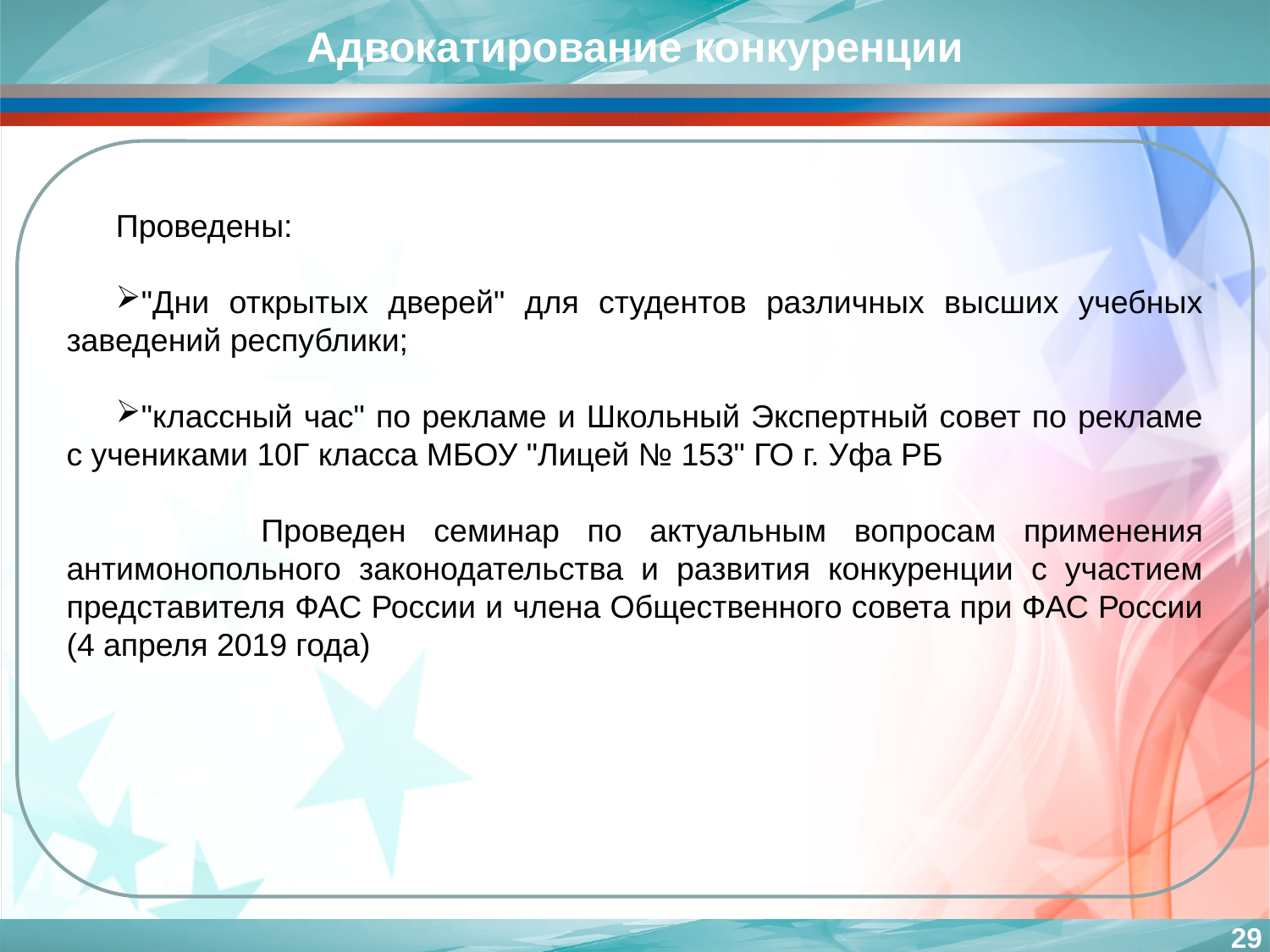

Адвокатирование конкуренции

Проведены:

"Дни открытых дверей" для студентов различных высших учебных заведений республики;

"классный час" по рекламе и Школьный Экспертный совет по рекламе с учениками 10Г класса МБОУ "Лицей № 153" ГО г. Уфа РБ

       Проведен семинар по актуальным вопросам применения антимонопольного законодательства и развития конкуренции с участием представителя ФАС России и члена Общественного совета при ФАС России (4 апреля 2019 года)

29